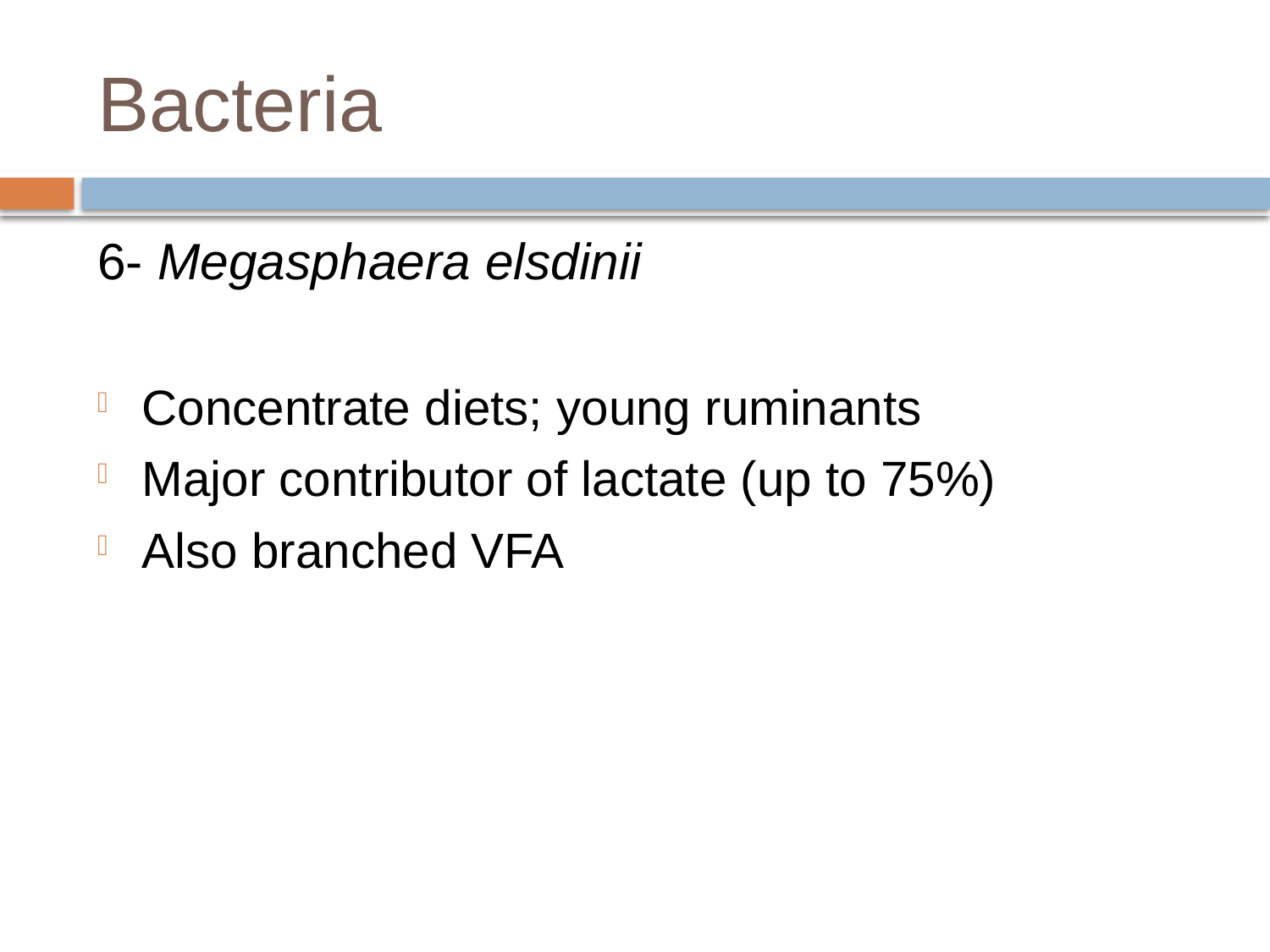

# Bacteria
6- Megasphaera elsdinii

Concentrate diets; young ruminants
Major contributor of lactate (up to 75%)
Also branched VFA